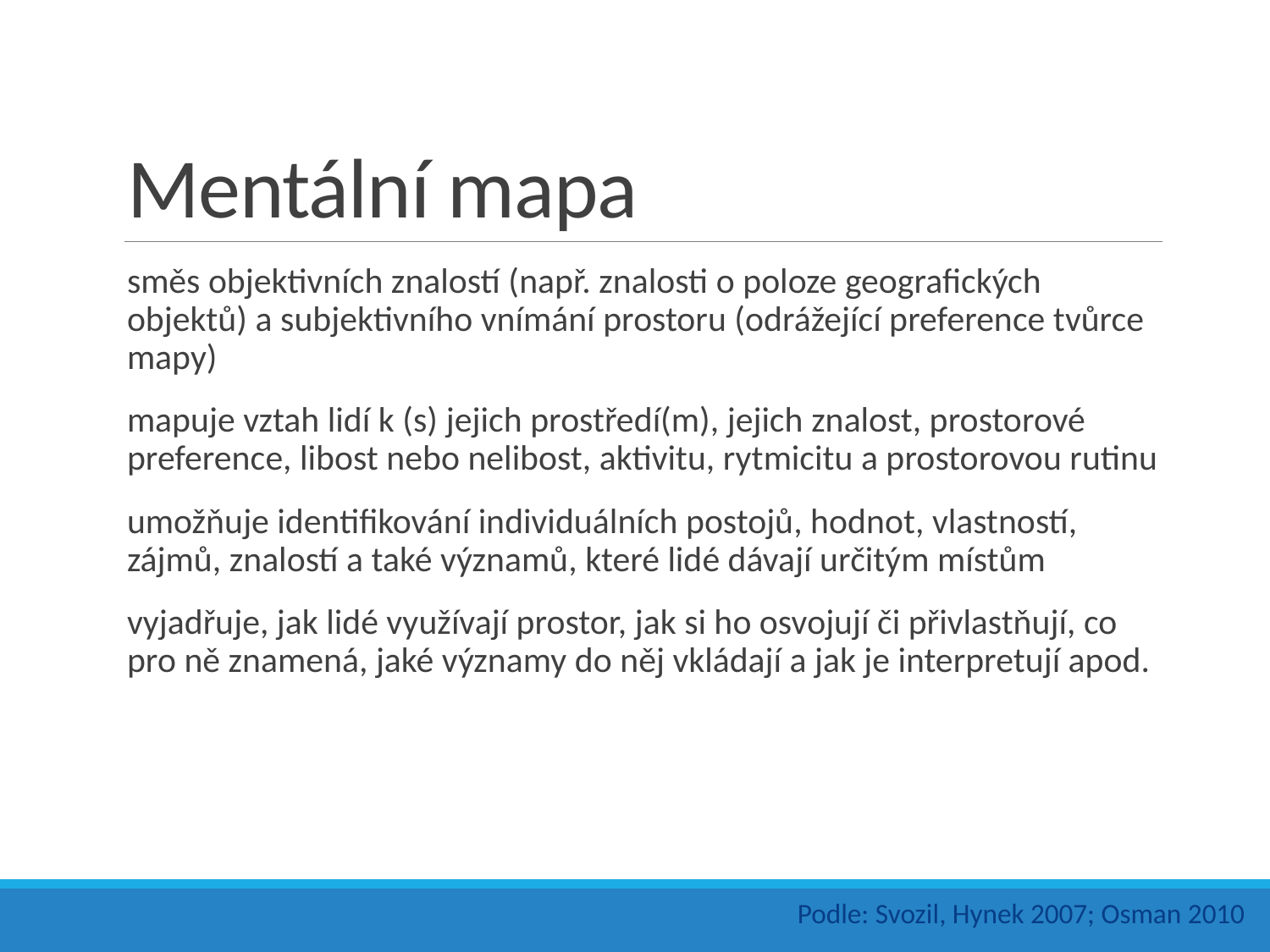

# Mentální mapa
směs objektivních znalostí (např. znalosti o poloze geografických objektů) a subjektivního vnímání prostoru (odrážející preference tvůrce mapy)
mapuje vztah lidí k (s) jejich prostředí(m), jejich znalost, prostorové preference, libost nebo nelibost, aktivitu, rytmicitu a prostorovou rutinu
umožňuje identifikování individuálních postojů, hodnot, vlastností, zájmů, znalostí a také významů, které lidé dávají určitým místům
vyjadřuje, jak lidé využívají prostor, jak si ho osvojují či přivlastňují, co pro ně znamená, jaké významy do něj vkládají a jak je interpretují apod.
Podle: Svozil, Hynek 2007; Osman 2010